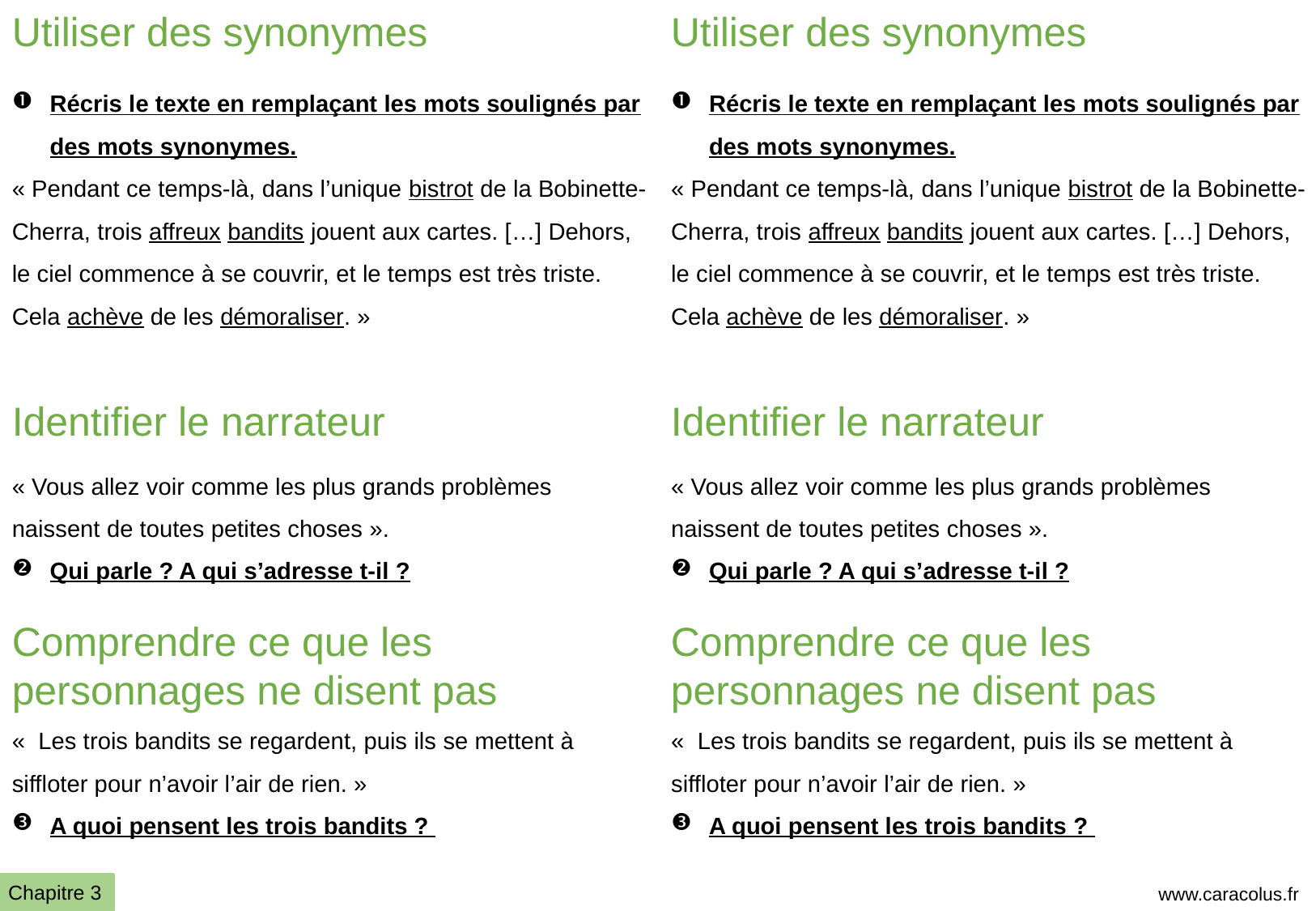

Utiliser des synonymes
Utiliser des synonymes
Récris le texte en remplaçant les mots soulignés par des mots synonymes.
« Pendant ce temps-là, dans l’unique bistrot de la Bobinette-Cherra, trois affreux bandits jouent aux cartes. […] Dehors, le ciel commence à se couvrir, et le temps est très triste. Cela achève de les démoraliser. »

« Vous allez voir comme les plus grands problèmes naissent de toutes petites choses ».
Qui parle ? A qui s’adresse t-il ?

«  Les trois bandits se regardent, puis ils se mettent à siffloter pour n’avoir l’air de rien. »
A quoi pensent les trois bandits ?

Récris le texte en remplaçant les mots soulignés par des mots synonymes.
« Pendant ce temps-là, dans l’unique bistrot de la Bobinette-Cherra, trois affreux bandits jouent aux cartes. […] Dehors, le ciel commence à se couvrir, et le temps est très triste. Cela achève de les démoraliser. »

« Vous allez voir comme les plus grands problèmes naissent de toutes petites choses ».
Qui parle ? A qui s’adresse t-il ?

«  Les trois bandits se regardent, puis ils se mettent à siffloter pour n’avoir l’air de rien. »
A quoi pensent les trois bandits ?

Identifier le narrateur
Identifier le narrateur
Comprendre ce que les personnages ne disent pas
Comprendre ce que les personnages ne disent pas
Chapitre 3
www.caracolus.fr